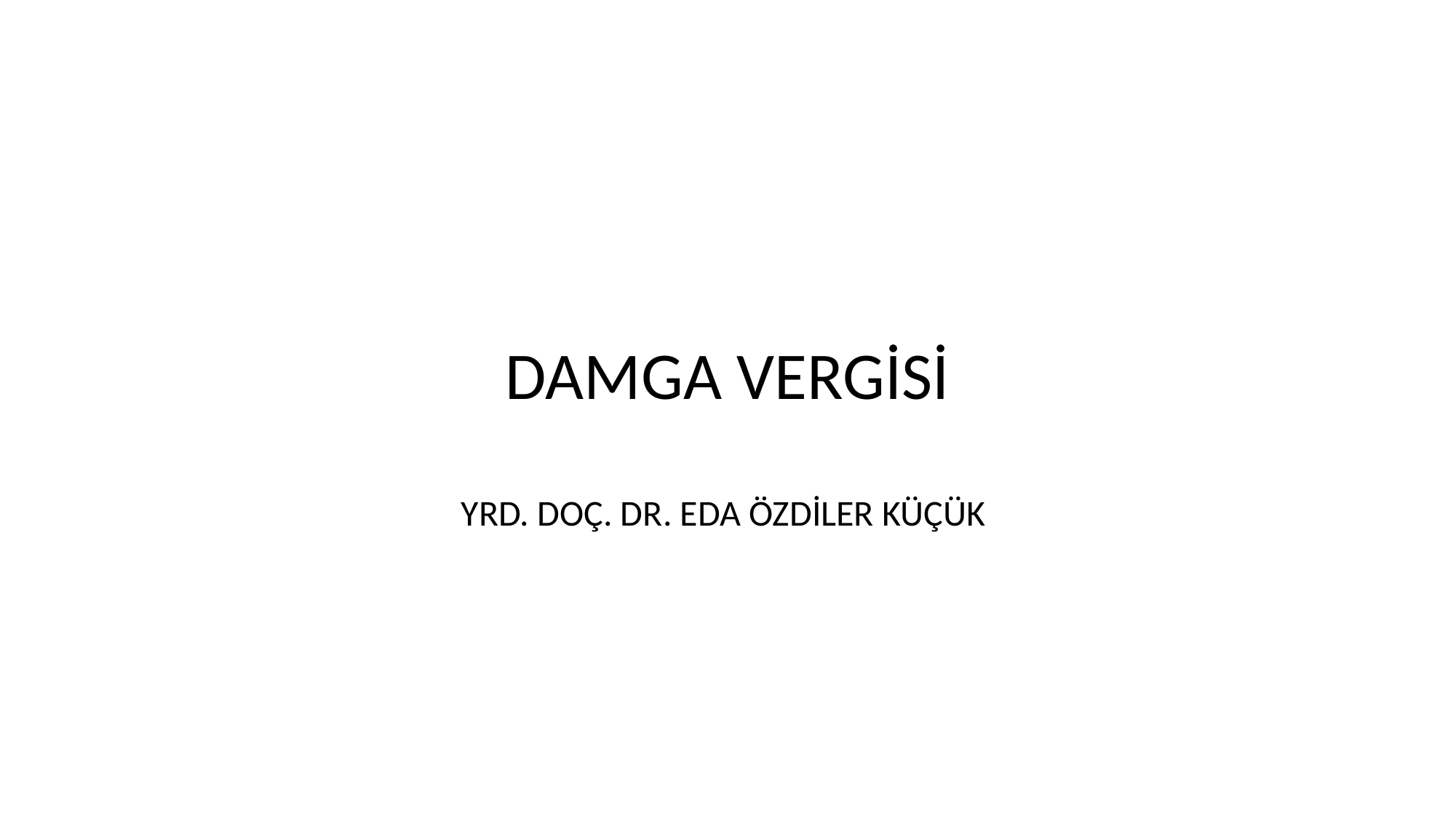

# DAMGA VERGİSİ

YRD. DOÇ. DR. EDA ÖZDİLER KÜÇÜK